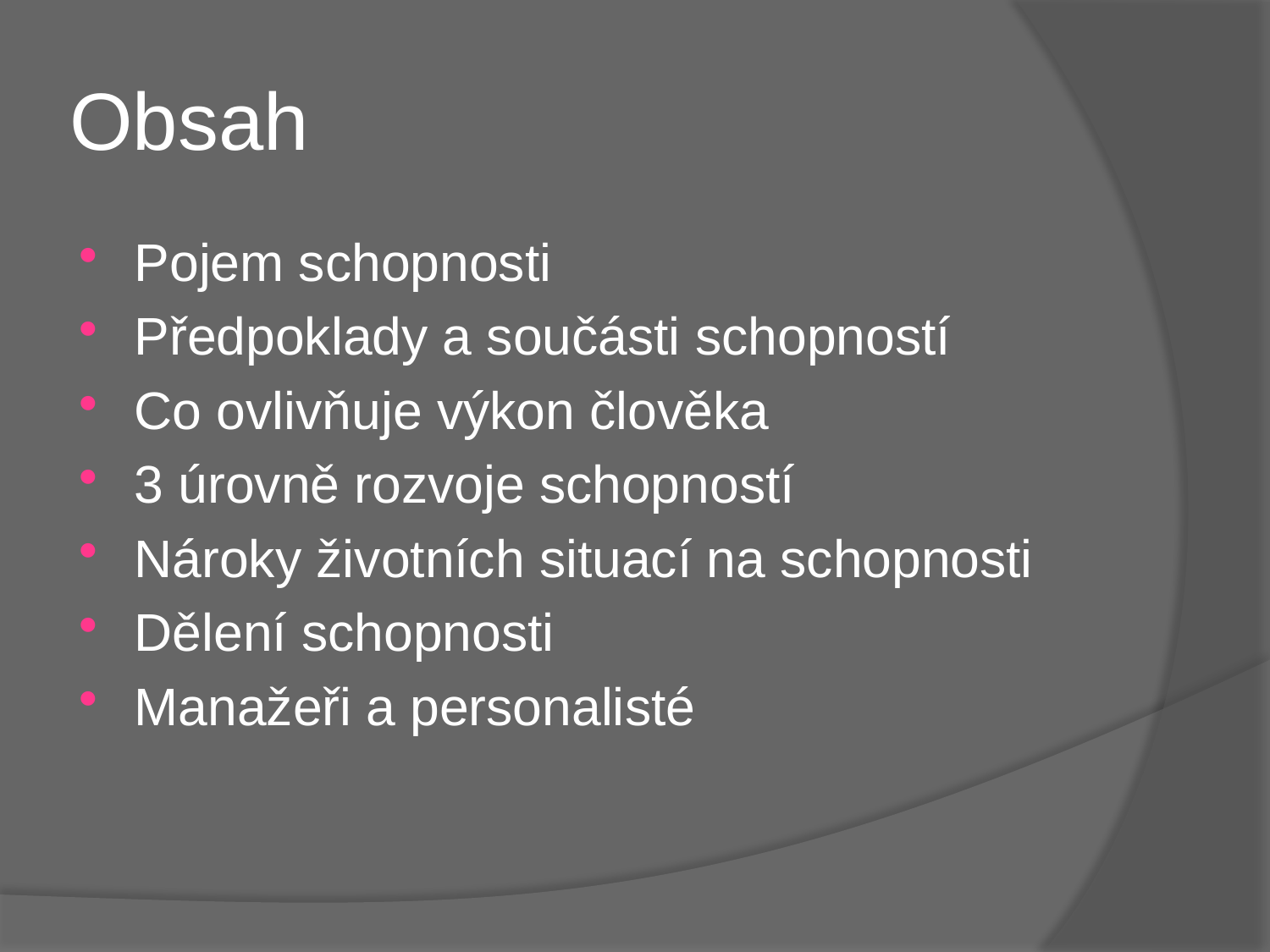

# Obsah
Pojem schopnosti
Předpoklady a součásti schopností
Co ovlivňuje výkon člověka
3 úrovně rozvoje schopností
Nároky životních situací na schopnosti
Dělení schopnosti
Manažeři a personalisté